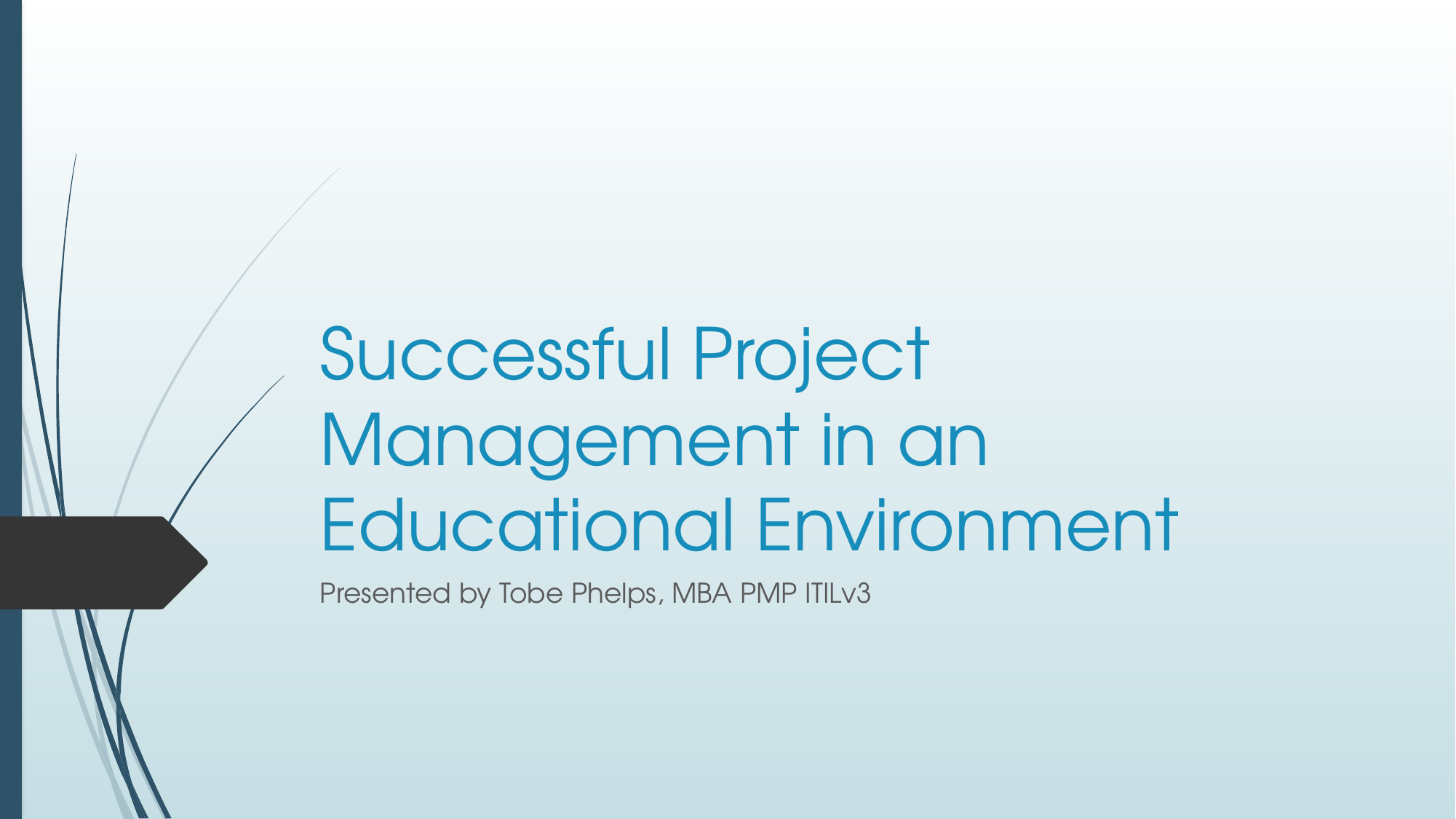

# Successful Project Management in an Educational Environment
Presented by Tobe Phelps, MBA PMP ITILv3